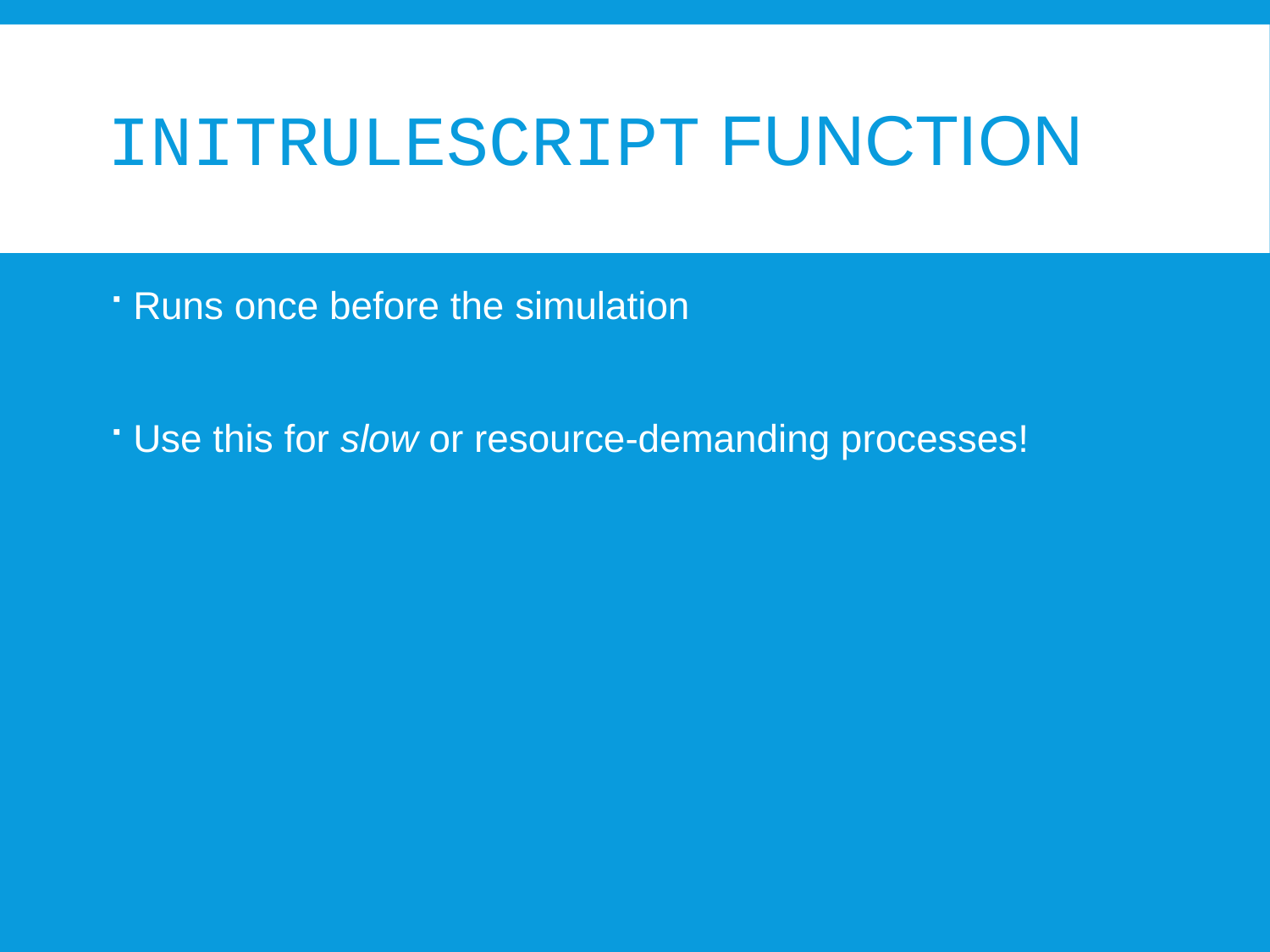

# InitRuleScript Function
Runs once before the simulation

Use this for slow or resource-demanding processes!